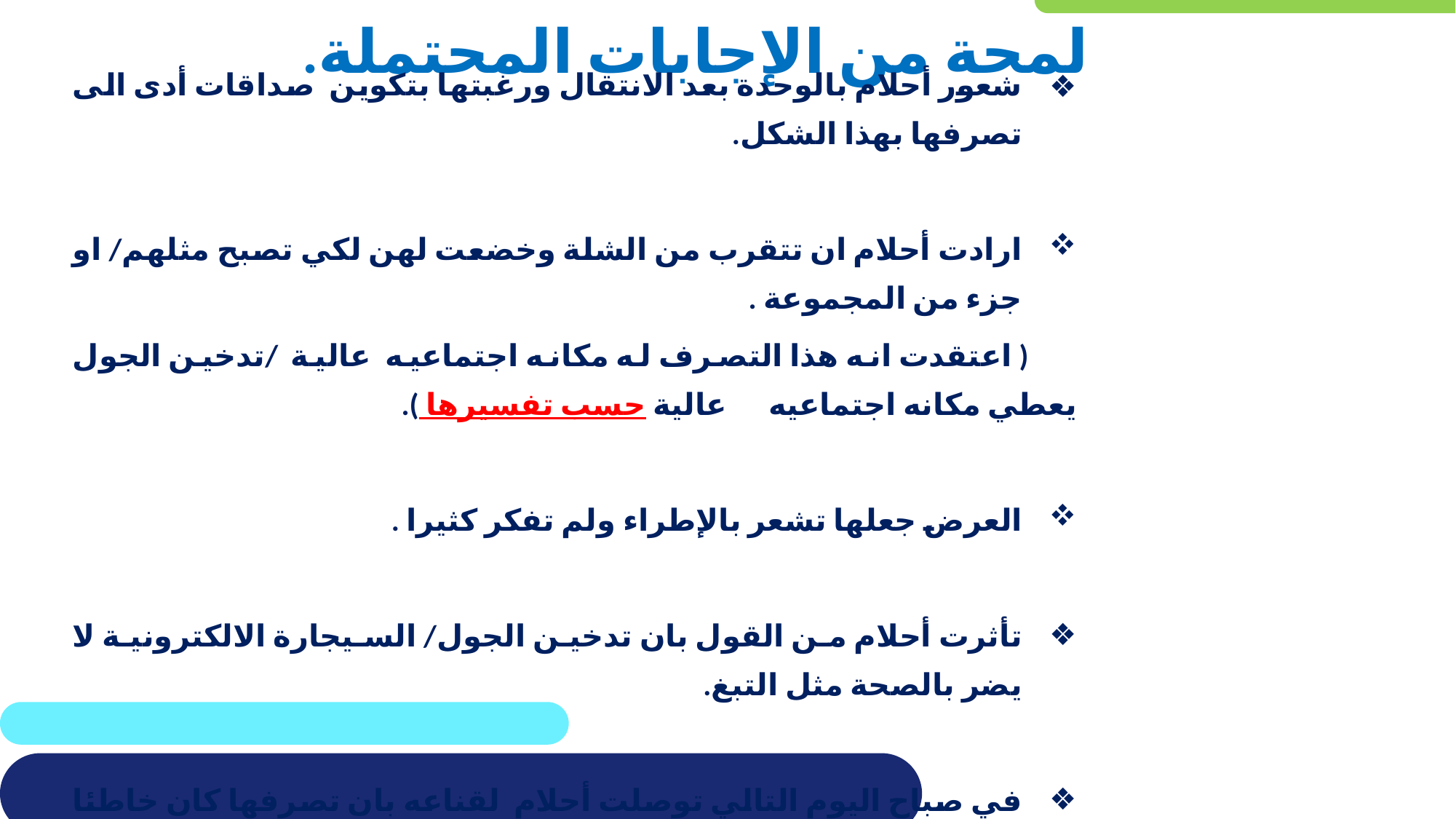

# لمحة من الإجابات المحتملة.
شعور أحلام بالوحدة بعد الانتقال ورغبتها بتكوين  صداقات أدى الى تصرفها بهذا الشكل.

ارادت أحلام ان تتقرب من الشلة وخضعت لهن لكي تصبح مثلهم/ او جزء من المجموعة .
       ( اعتقدت انه هذا التصرف له مكانه اجتماعيه  عالية /تدخين الجول يعطي مكانه اجتماعيه      عالية حسب تفسيرها ).

العرض جعلها تشعر بالإطراء ولم تفكر كثيرا .

تأثرت أحلام من القول بان تدخين الجول/ السيجارة الالكترونية لا يضر بالصحة مثل التبغ.

في صباح اليوم التالي توصلت أحلام  لقناعه بان تصرفها كان خاطئا وان التدخين ضد مبادئها.